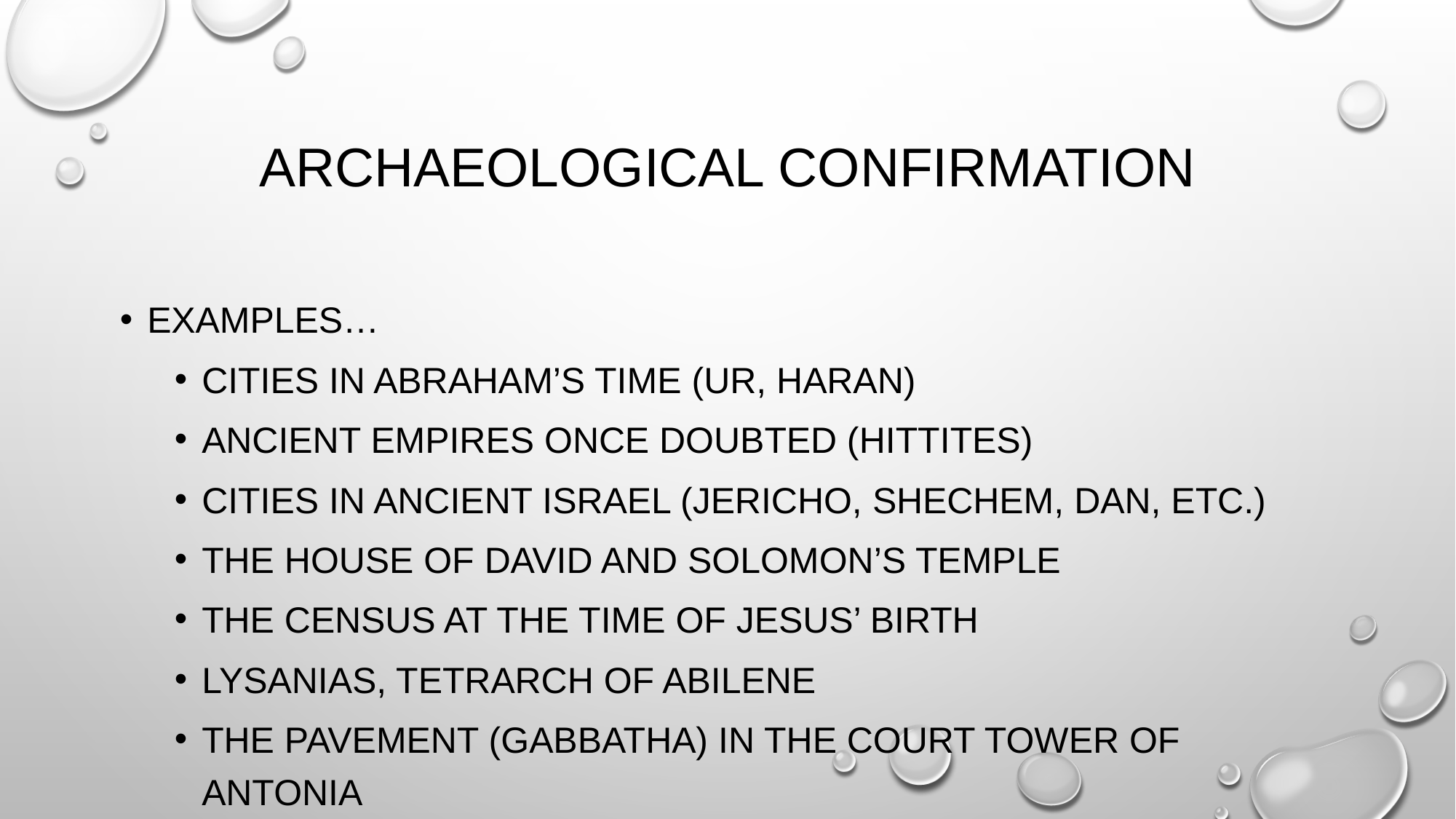

# Archaeological confirmation
Examples…
Cities in abraham’s time (ur, haran)
Ancient empires once doubted (hittites)
Cities in ancient Israel (Jericho, Shechem, dan, etc.)
The house of David and Solomon’s temple
The census at the time of Jesus’ birth
Lysanias, tetrarch of Abilene
The pavement (gabbatha) in the court tower of Antonia
The politarchs in thessalonica